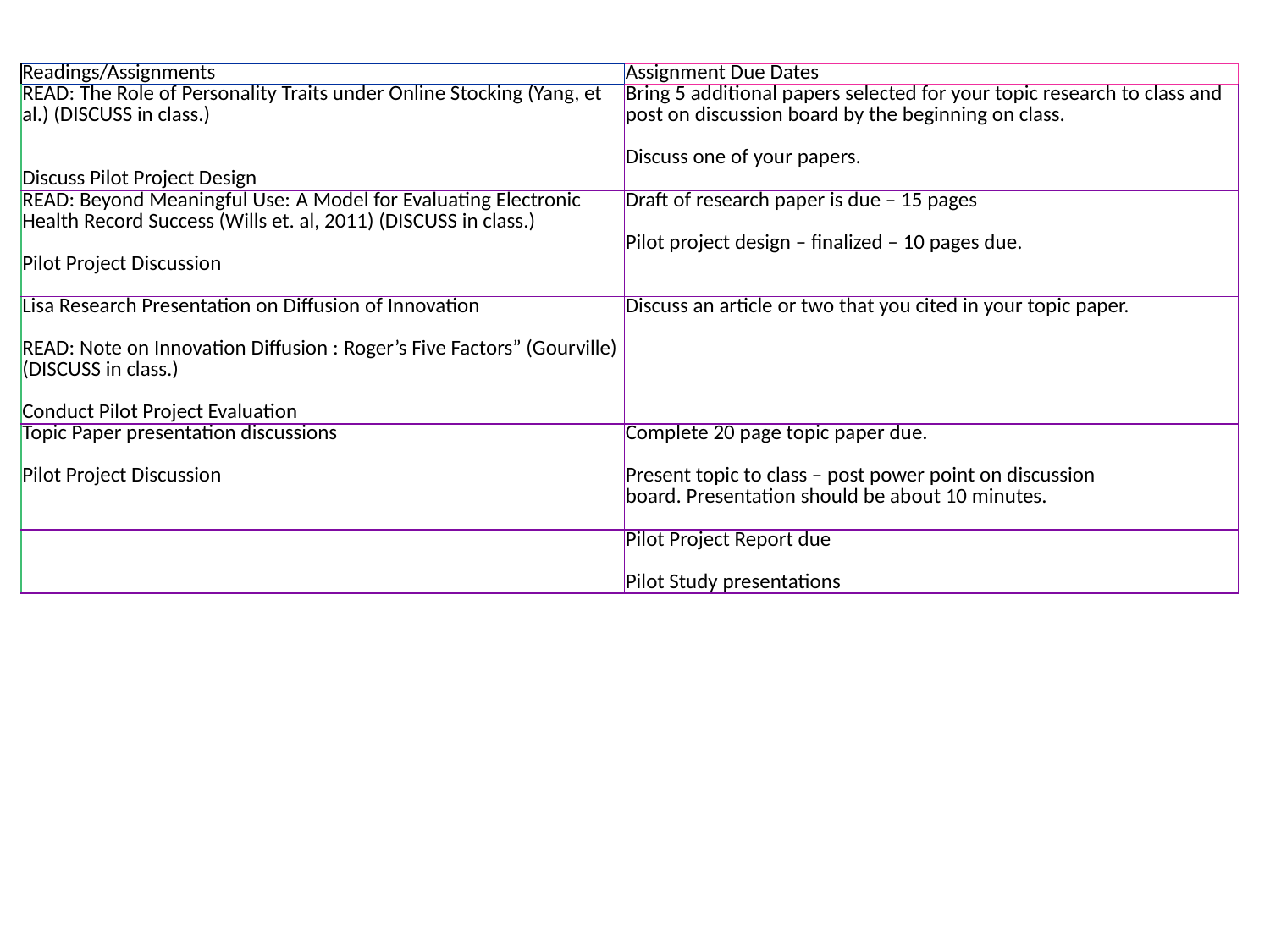

| Readings/Assignments | Assignment Due Dates |
| --- | --- |
| READ: The Role of Personality Traits under Online Stocking (Yang, et al.) (DISCUSS in class.)     Discuss Pilot Project Design | Bring 5 additional papers selected for your topic research to class and post on discussion board by the beginning on class.   Discuss one of your papers. |
| READ: Beyond Meaningful Use: A Model for Evaluating Electronic Health Record Success (Wills et. al, 2011) (DISCUSS in class.)   Pilot Project Discussion | Draft of research paper is due – 15 pages   Pilot project design – finalized – 10 pages due. |
| Lisa Research Presentation on Diffusion of Innovation   READ: Note on Innovation Diffusion : Roger’s Five Factors” (Gourville) (DISCUSS in class.)   Conduct Pilot Project Evaluation | Discuss an article or two that you cited in your topic paper. |
| Topic Paper presentation discussions   Pilot Project Discussion | Complete 20 page topic paper due.   Present topic to class – post power point on discussion board. Presentation should be about 10 minutes. |
|  | Pilot Project Report due   Pilot Study presentations |